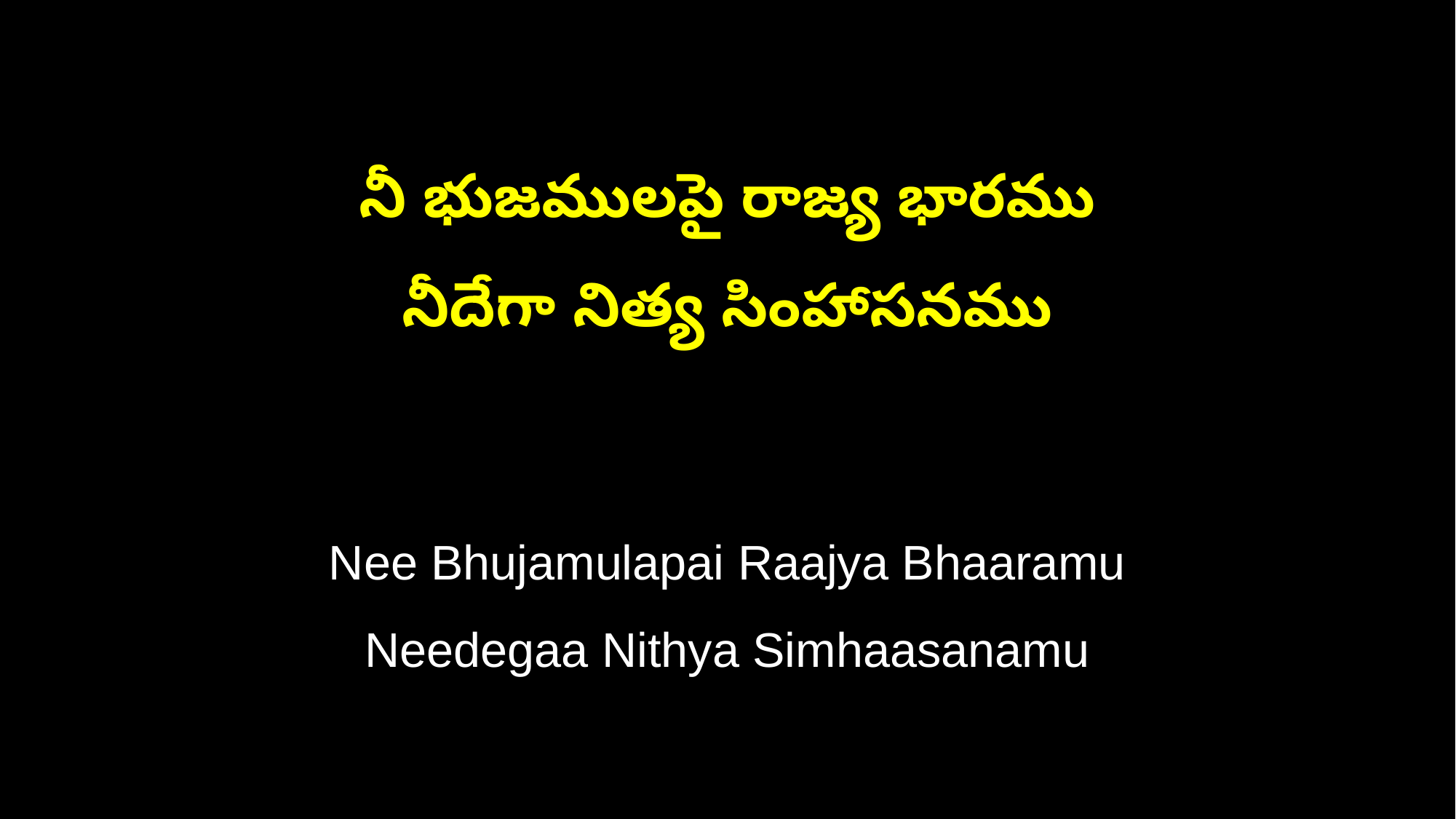

నీ భుజములపై రాజ్య భారము
నీదేగా నిత్య సింహాసనము
Nee Bhujamulapai Raajya Bhaaramu
Needegaa Nithya Simhaasanamu